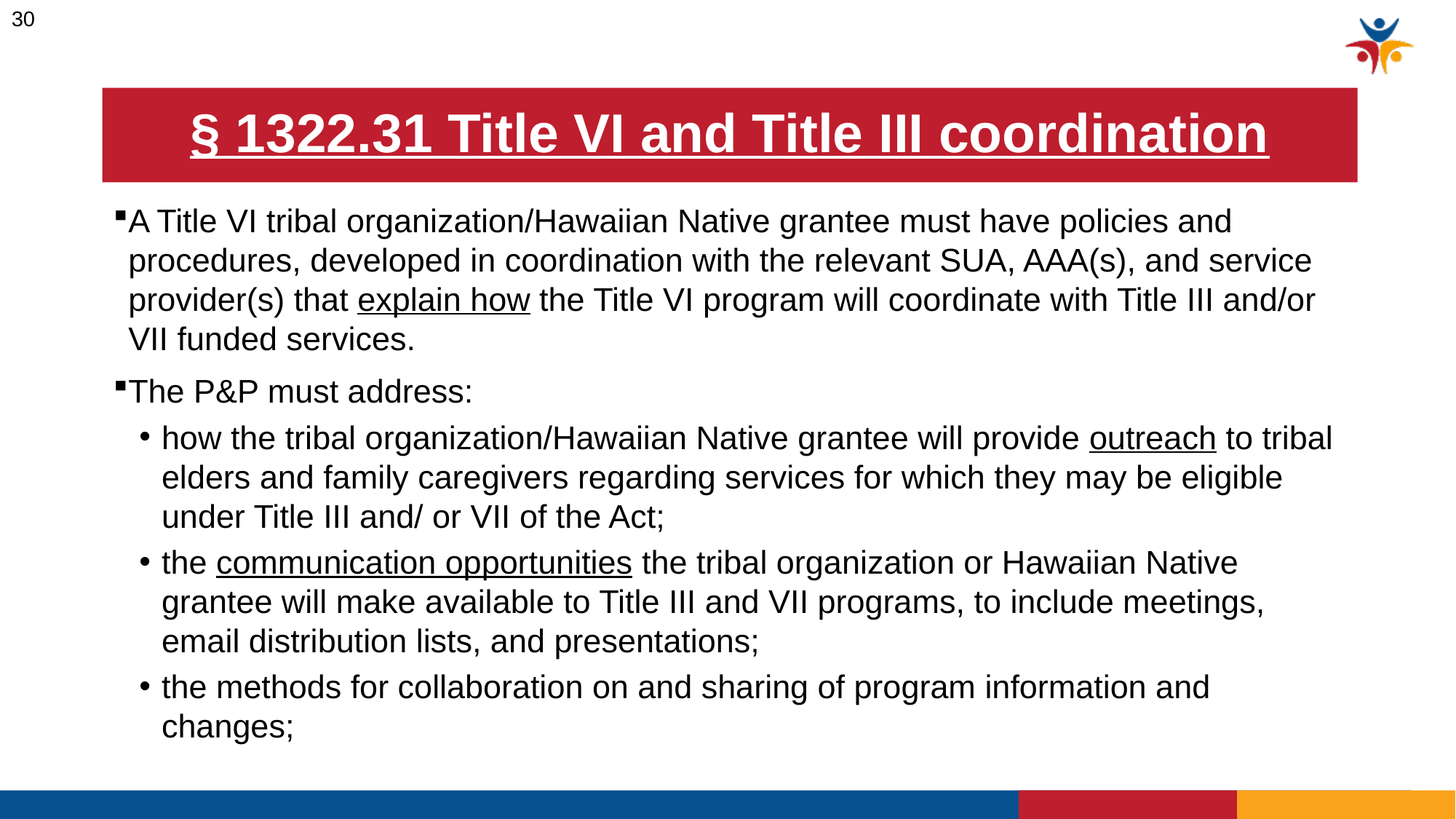

30
# § 1322.31 Title VI and Title III coordination
A Title VI tribal organization/Hawaiian Native grantee must have policies and procedures, developed in coordination with the relevant SUA, AAA(s), and service provider(s) that explain how the Title VI program will coordinate with Title III and/or VII funded services.
The P&P must address:
how the tribal organization/Hawaiian Native grantee will provide outreach to tribal elders and family caregivers regarding services for which they may be eligible under Title III and/ or VII of the Act;
the communication opportunities the tribal organization or Hawaiian Native grantee will make available to Title III and VII programs, to include meetings, email distribution lists, and presentations;
the methods for collaboration on and sharing of program information and changes;